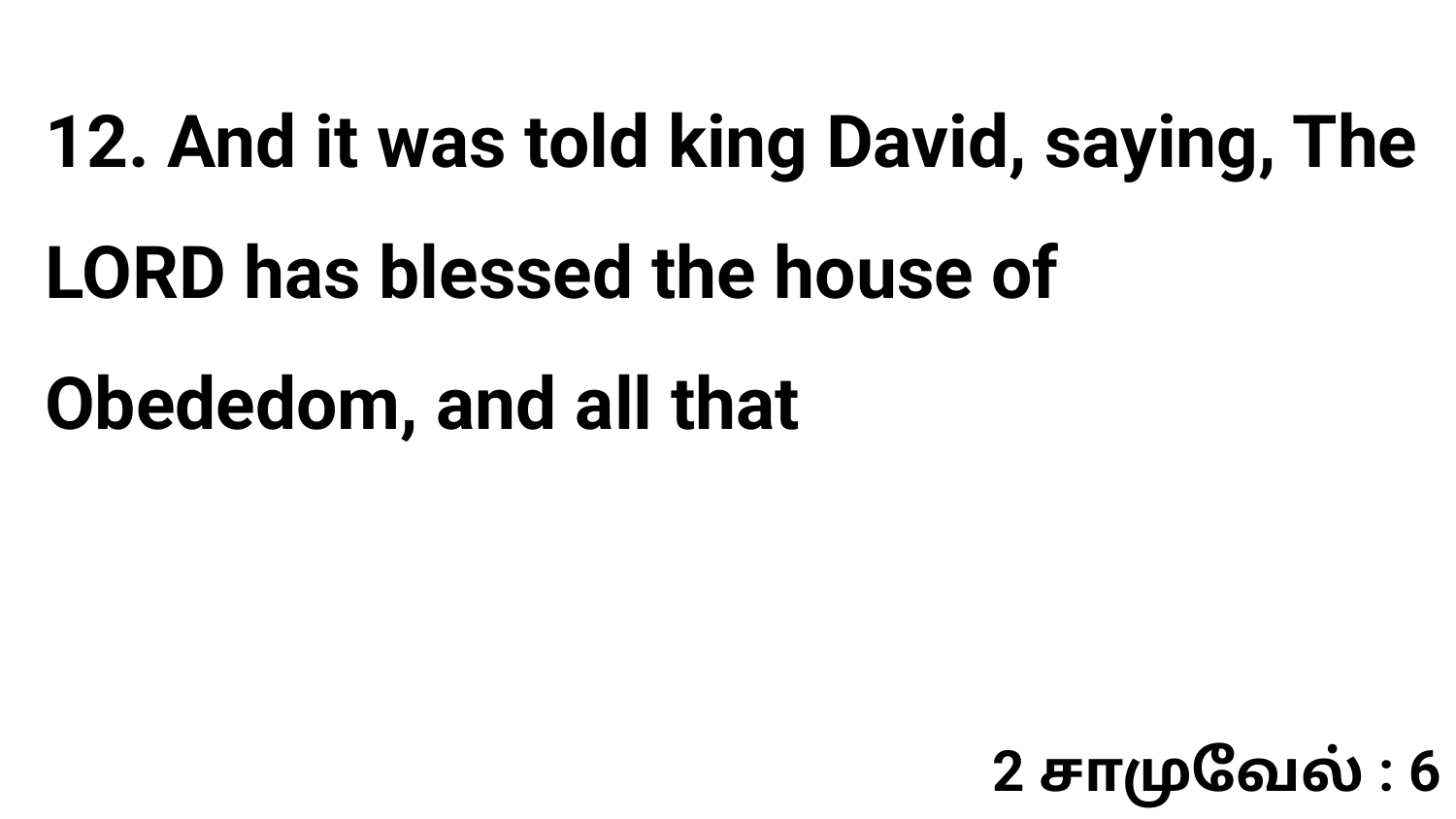

12. And it was told king David, saying, The LORD has blessed the house of Obededom, and all that
2 சாமுவேல் : 6